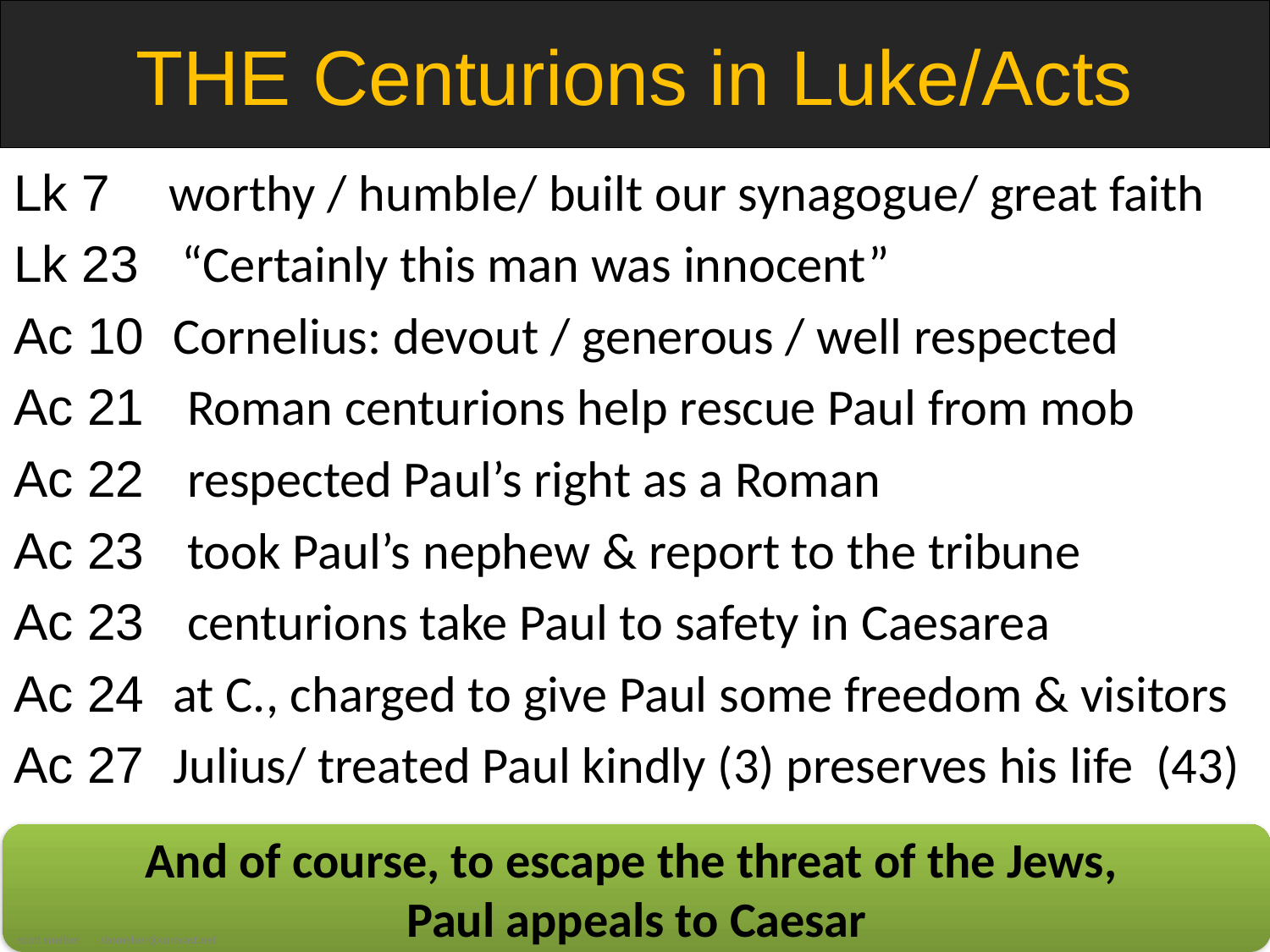

# THE Centurions in Luke/Acts
Lk 7     worthy / humble/ built our synagogue/ great faith
Lk 23   “Certainly this man was innocent”
Ac 10  Cornelius: devout / generous / well respected
Ac 21   Roman centurions help rescue Paul from mob
Ac 22   respected Paul’s right as a Roman
Ac 23   took Paul’s nephew & report to the tribune
Ac 23   centurions take Paul to safety in Caesarea
Ac 24  at C., charged to give Paul some freedom & visitors
Ac 27  Julius/ treated Paul kindly (3) preserves his life  (43)
And of course, to escape the threat of the Jews,
Paul appeals to Caesar
scott smelser        sbsmelser@comcast.net